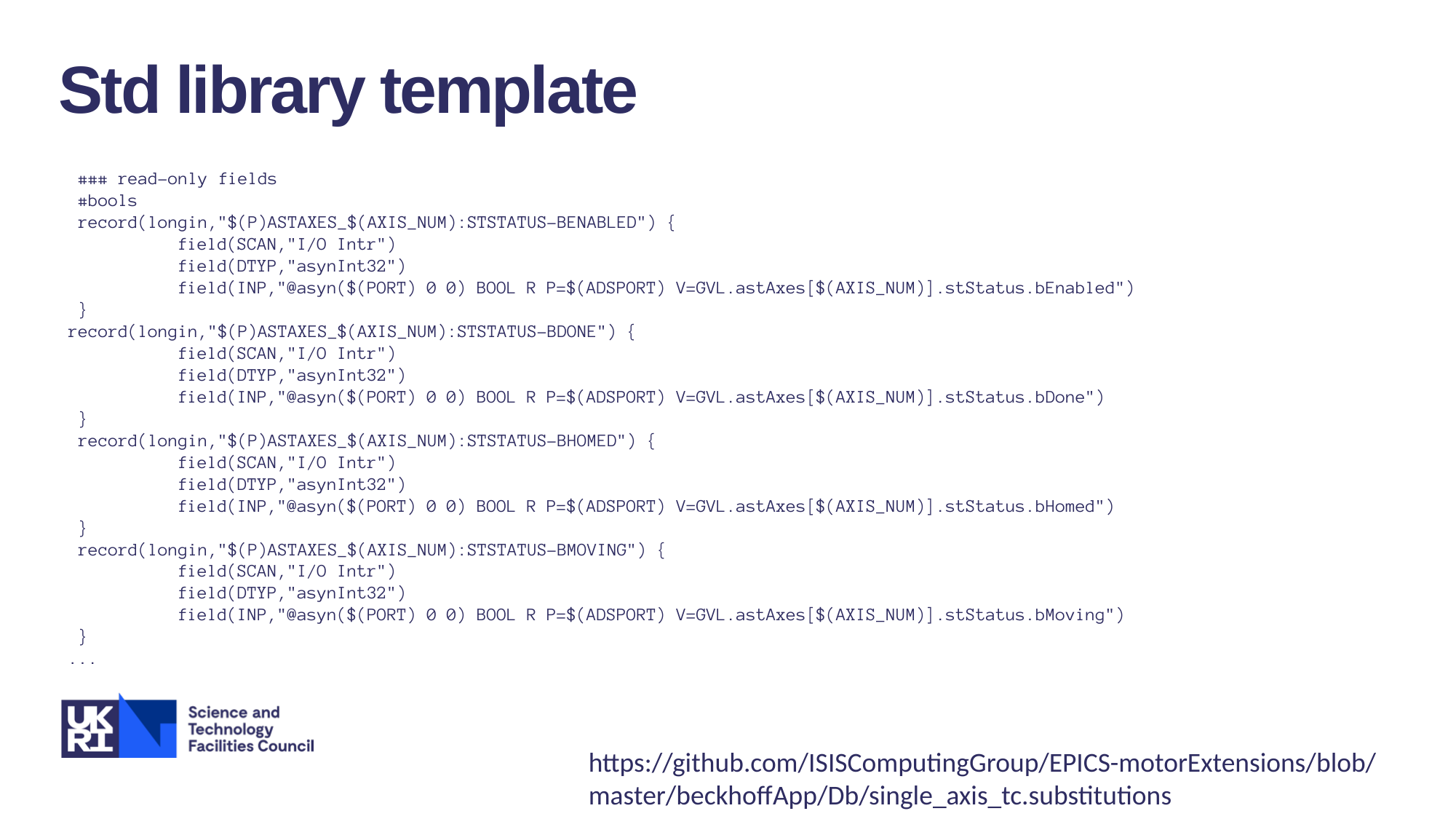

Std library template
 ### read-only fields
 #bools
 record(longin,"$(P)ASTAXES_$(AXIS_NUM):STSTATUS-BENABLED") {
 	field(SCAN,"I/O Intr")
 	field(DTYP,"asynInt32")
 	field(INP,"@asyn($(PORT) 0 0) BOOL R P=$(ADSPORT) V=GVL.astAxes[$(AXIS_NUM)].stStatus.bEnabled")
 }
record(longin,"$(P)ASTAXES_$(AXIS_NUM):STSTATUS-BDONE") {
 	field(SCAN,"I/O Intr")
 	field(DTYP,"asynInt32")
 	field(INP,"@asyn($(PORT) 0 0) BOOL R P=$(ADSPORT) V=GVL.astAxes[$(AXIS_NUM)].stStatus.bDone")
 }
 record(longin,"$(P)ASTAXES_$(AXIS_NUM):STSTATUS-BHOMED") {
 	field(SCAN,"I/O Intr")
 	field(DTYP,"asynInt32")
 	field(INP,"@asyn($(PORT) 0 0) BOOL R P=$(ADSPORT) V=GVL.astAxes[$(AXIS_NUM)].stStatus.bHomed")
 }
 record(longin,"$(P)ASTAXES_$(AXIS_NUM):STSTATUS-BMOVING") {
 	field(SCAN,"I/O Intr")
 	field(DTYP,"asynInt32")
 	field(INP,"@asyn($(PORT) 0 0) BOOL R P=$(ADSPORT) V=GVL.astAxes[$(AXIS_NUM)].stStatus.bMoving")
 }
...
https://github.com/ISISComputingGroup/EPICS-motorExtensions/blob/master/beckhoffApp/Db/single_axis_tc.substitutions